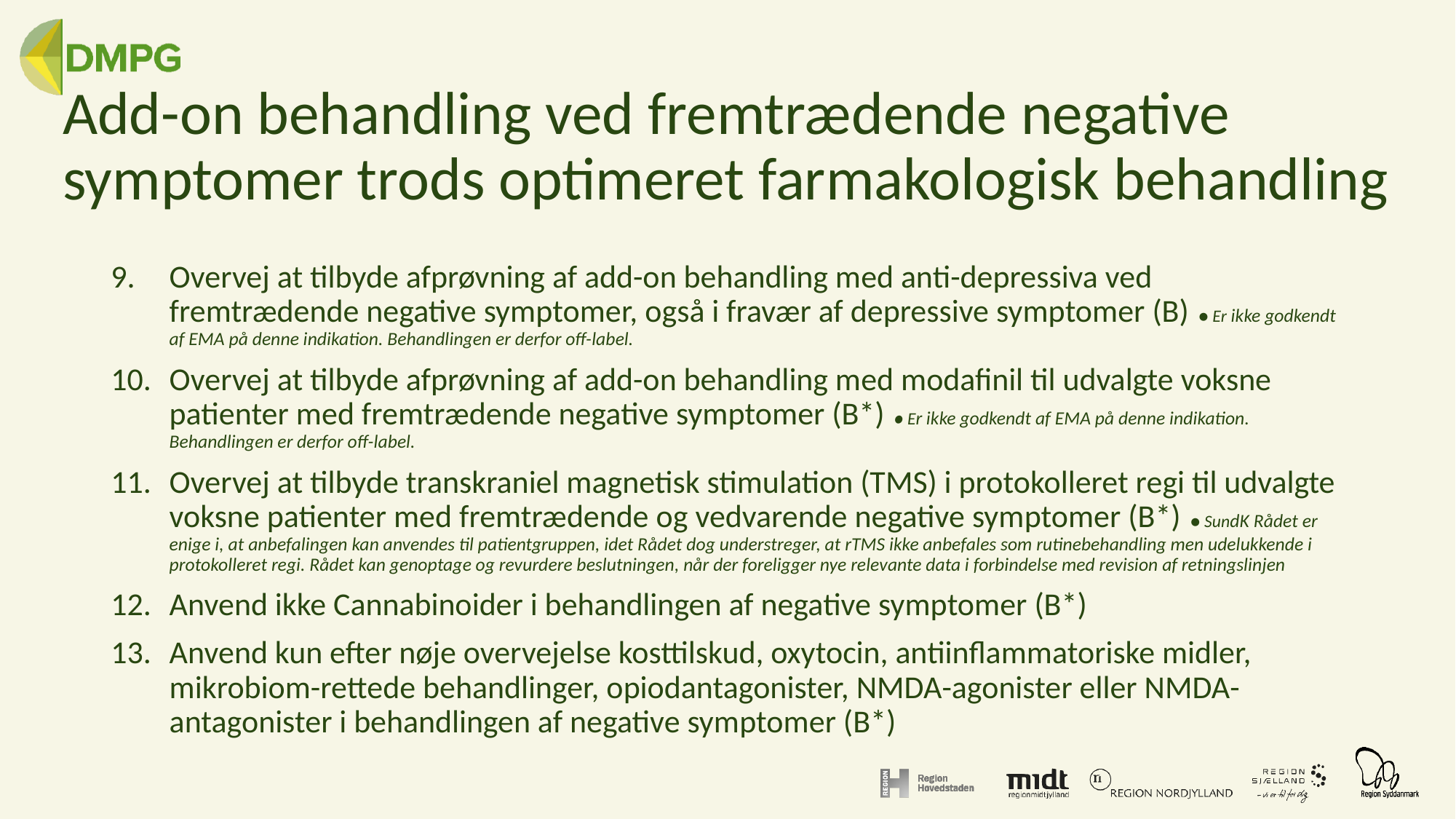

# Add-on behandling ved fremtrædende negative symptomer trods optimeret farmakologisk behandling
Overvej at tilbyde afprøvning af add-on behandling med anti-depressiva ved fremtrædende negative symptomer, også i fravær af depressive symptomer (B) ● Er ikke godkendt af EMA på denne indikation. Behandlingen er derfor off-label.
Overvej at tilbyde afprøvning af add-on behandling med modafinil til udvalgte voksne patienter med fremtrædende negative symptomer (B*) ● Er ikke godkendt af EMA på denne indikation. Behandlingen er derfor off-label.
Overvej at tilbyde transkraniel magnetisk stimulation (TMS) i protokolleret regi til udvalgte voksne patienter med fremtrædende og vedvarende negative symptomer (B*) ● SundK Rådet er enige i, at anbefalingen kan anvendes til patientgruppen, idet Rådet dog understreger, at rTMS ikke anbefales som rutinebehandling men udelukkende i protokolleret regi. Rådet kan genoptage og revurdere beslutningen, når der foreligger nye relevante data i forbindelse med revision af retningslinjen
Anvend ikke Cannabinoider i behandlingen af negative symptomer (B*)
Anvend kun efter nøje overvejelse kosttilskud, oxytocin, antiinflammatoriske midler, mikrobiom-rettede behandlinger, opiodantagonister, NMDA-agonister eller NMDA-antagonister i behandlingen af negative symptomer (B*)